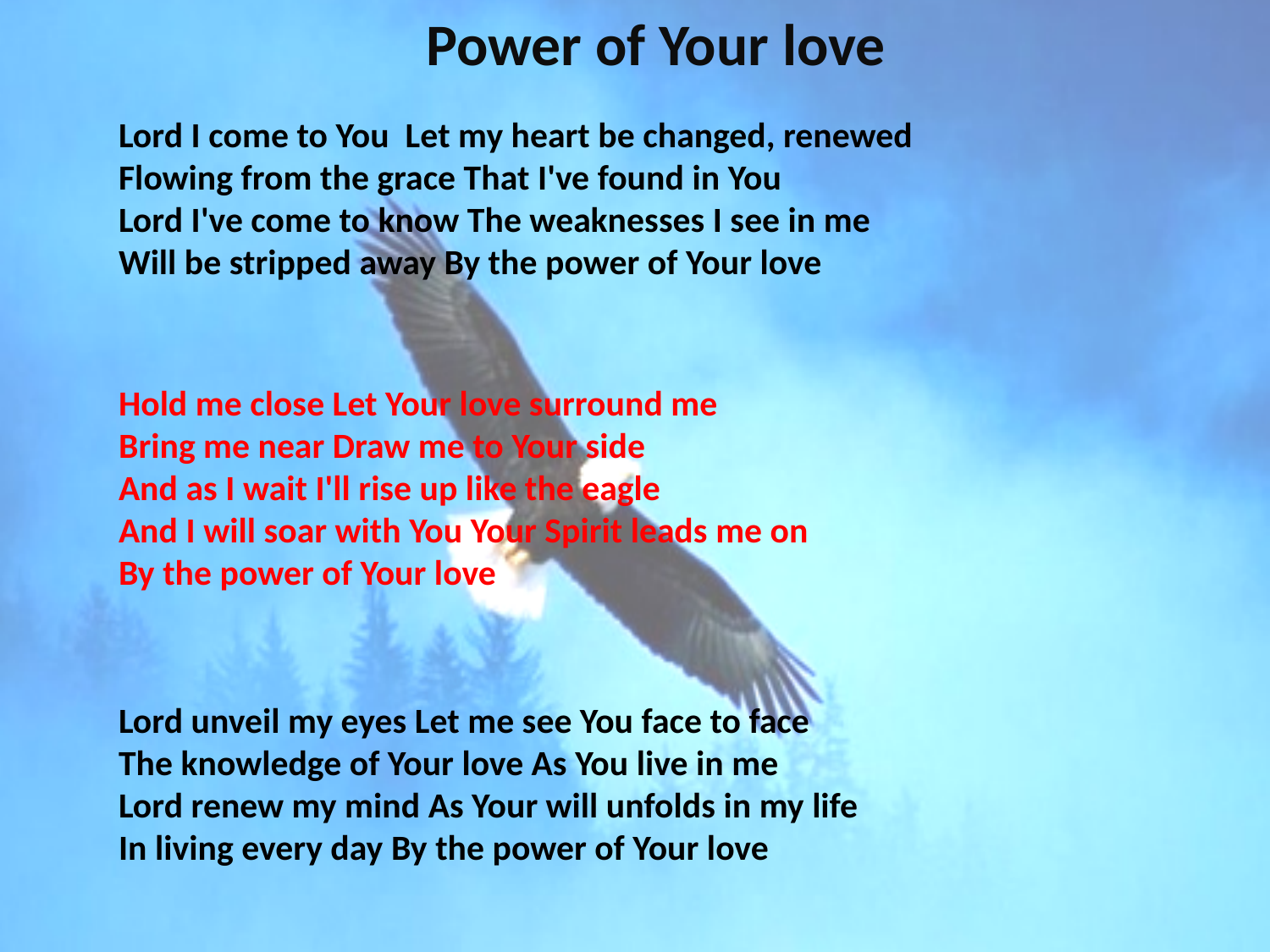

# Power of Your love
Lord I come to You  Let my heart be changed, renewed
Flowing from the grace That I've found in You
Lord I've come to know The weaknesses I see in me
Will be stripped away By the power of Your love

Hold me close Let Your love surround me
Bring me near Draw me to Your side
And as I wait I'll rise up like the eagle
And I will soar with You Your Spirit leads me on
By the power of Your love

Lord unveil my eyes Let me see You face to face
The knowledge of Your love As You live in me
Lord renew my mind As Your will unfolds in my life
In living every day By the power of Your love